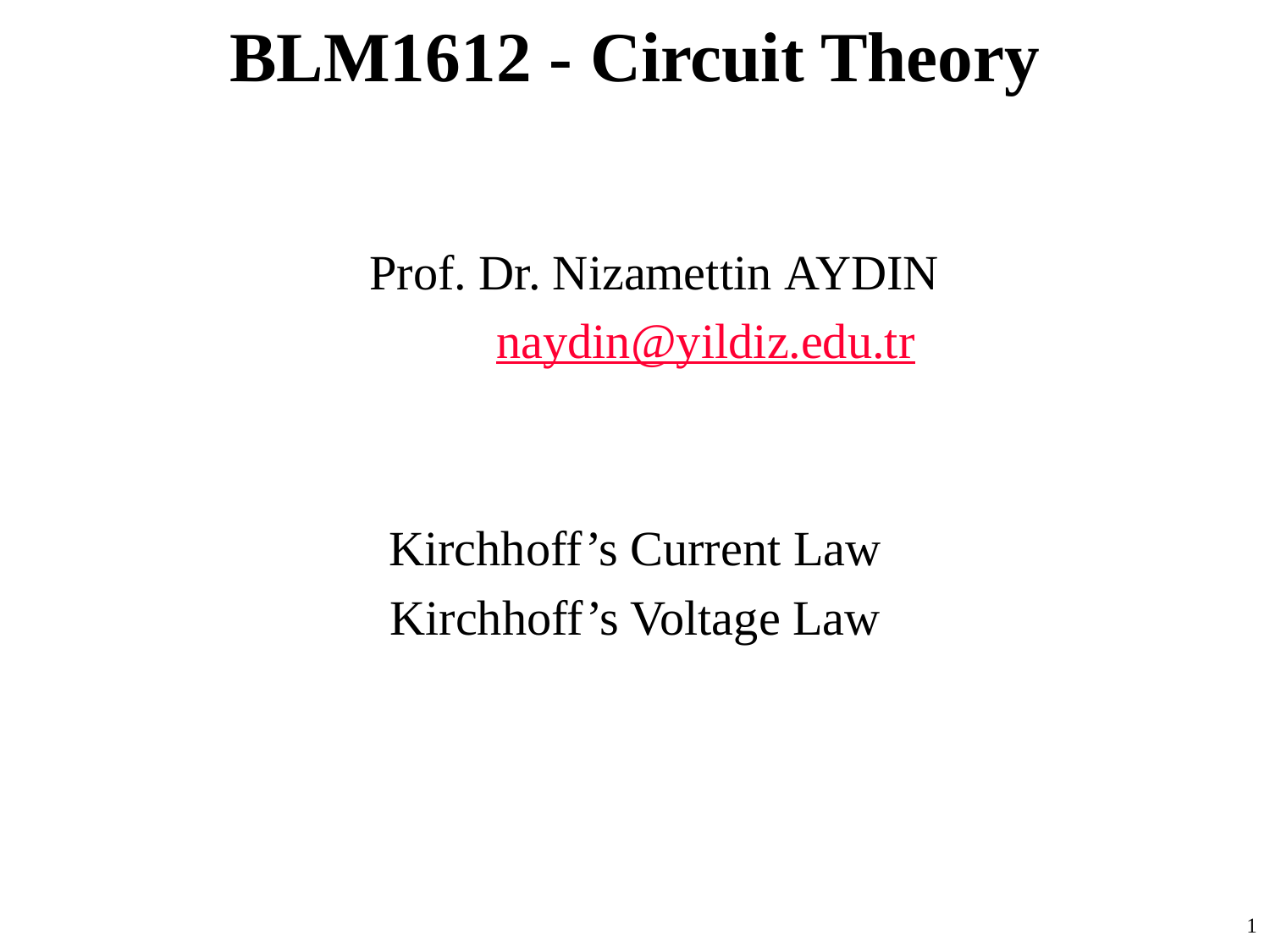

# BLM1612 - Circuit Theory

			Prof. Dr. Nizamettin AYDIN
				naydin@yildiz.edu.tr

Kirchhoff’s Current Law
Kirchhoff’s Voltage Law
1